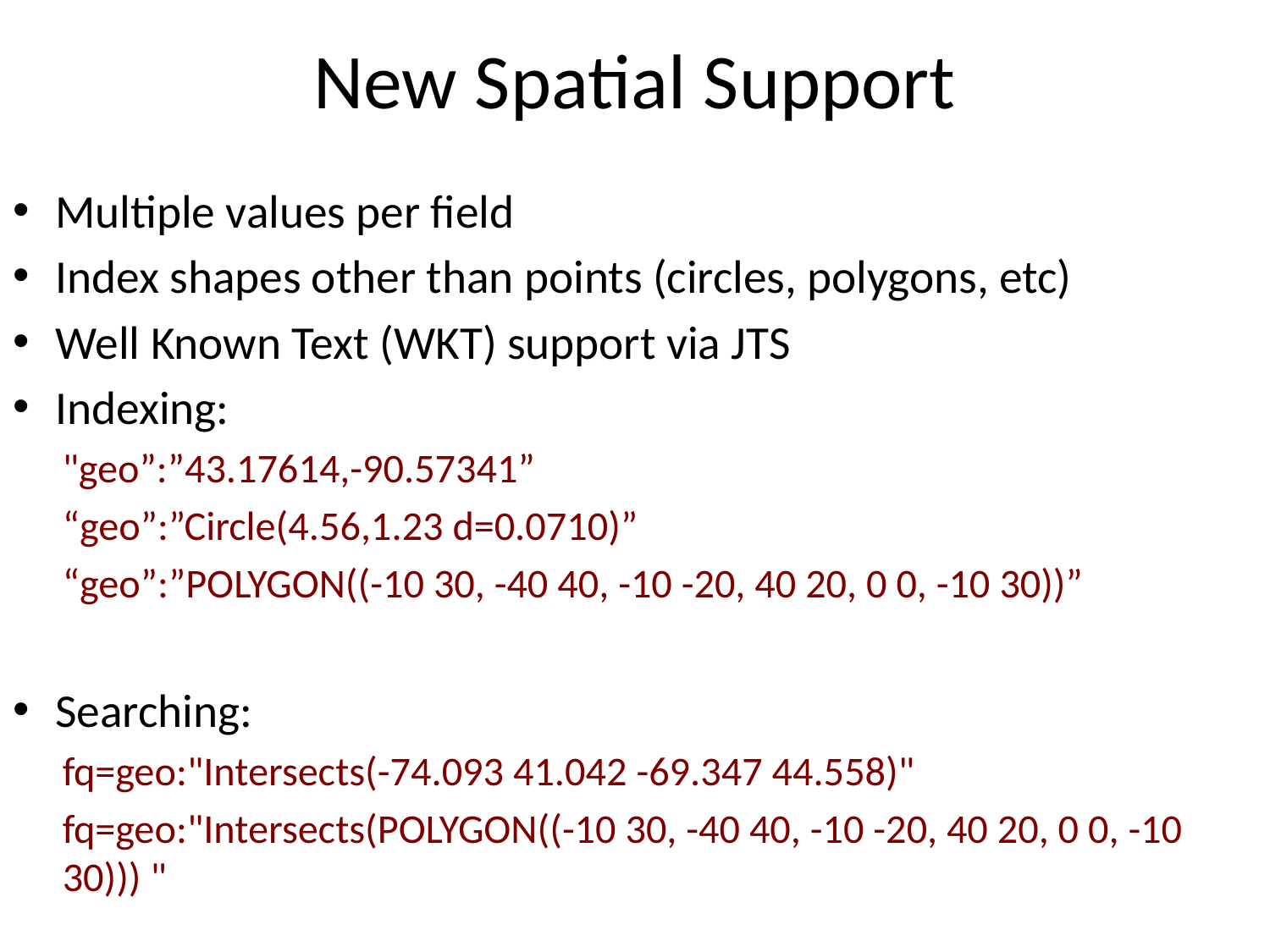

# New Spatial Support
Multiple values per field
Index shapes other than points (circles, polygons, etc)
Well Known Text (WKT) support via JTS
Indexing:
"geo”:”43.17614,-90.57341”
“geo”:”Circle(4.56,1.23 d=0.0710)”
“geo”:”POLYGON((-10 30, -40 40, -10 -20, 40 20, 0 0, -10 30))”

Searching:
fq=geo:"Intersects(-74.093 41.042 -69.347 44.558)"
fq=geo:"Intersects(POLYGON((-10 30, -40 40, -10 -20, 40 20, 0 0, -10 30))) "